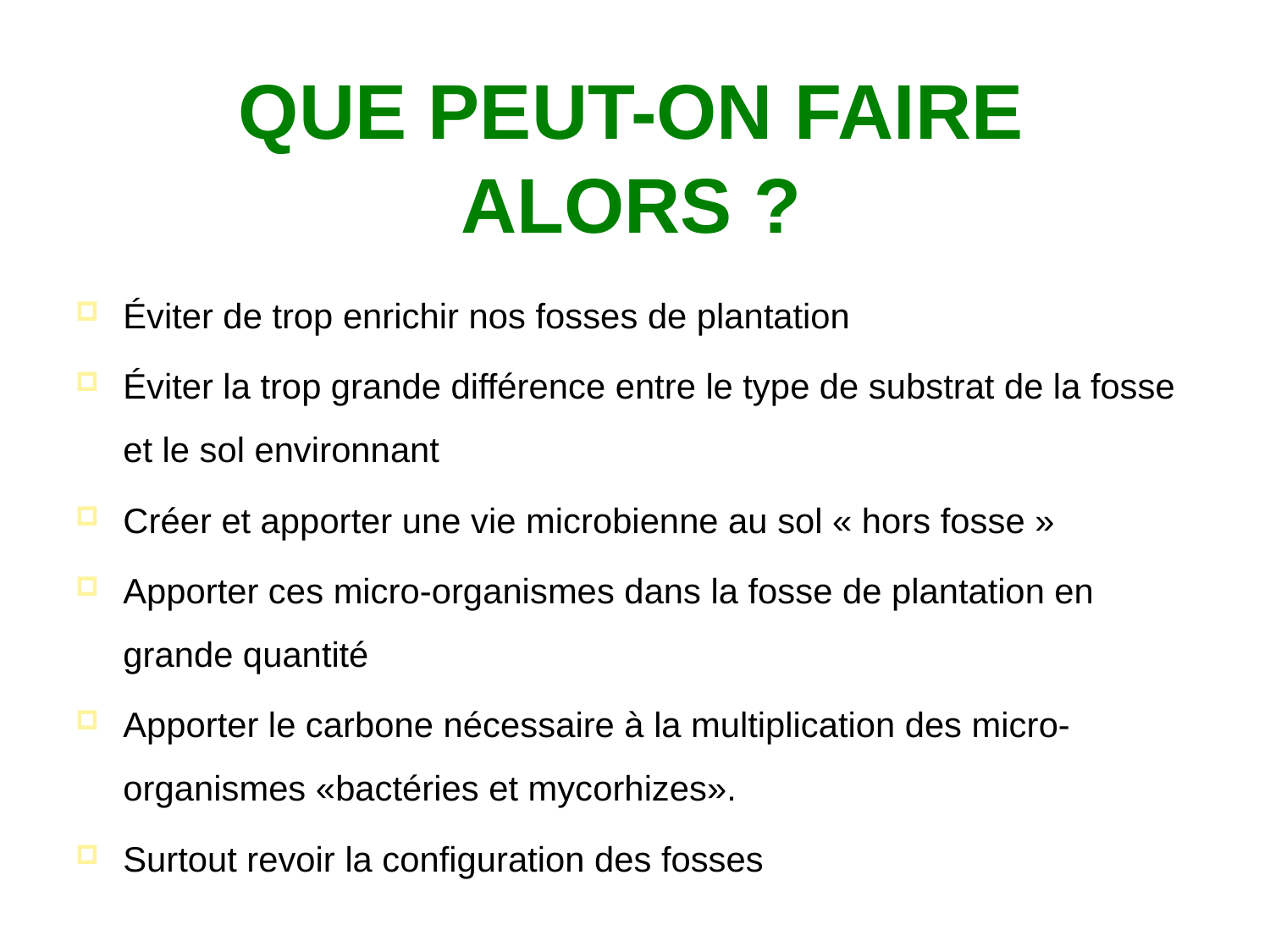

# Que peut-on faire alors ?
Éviter de trop enrichir nos fosses de plantation
Éviter la trop grande différence entre le type de substrat de la fosse et le sol environnant
Créer et apporter une vie microbienne au sol « hors fosse »
Apporter ces micro-organismes dans la fosse de plantation en grande quantité
Apporter le carbone nécessaire à la multiplication des micro-organismes «bactéries et mycorhizes».
Surtout revoir la configuration des fosses

18